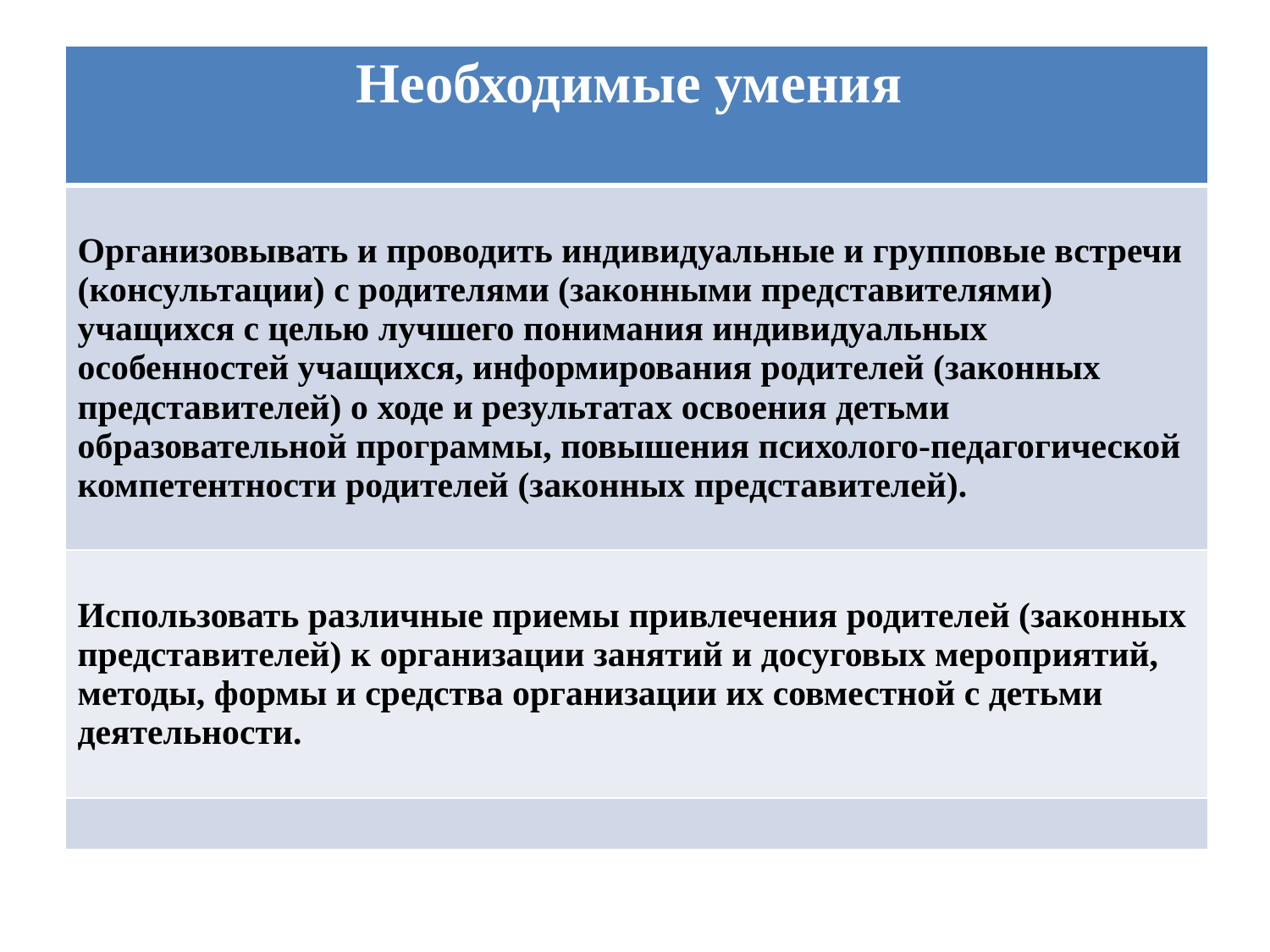

| Необходимые умения |
| --- |
| Организовывать и проводить индивидуальные и групповые встречи (консультации) с родителями (законными представителями) учащихся с целью лучшего понимания индивидуальных особенностей учащихся, информирования родителей (законных представителей) о ходе и результатах освоения детьми образовательной программы, повышения психолого-педагогической компетентности родителей (законных представителей). |
| Использовать различные приемы привлечения родителей (законных представителей) к организации занятий и досуговых мероприятий, методы, формы и средства организации их совместной с детьми деятельности. |
|  |